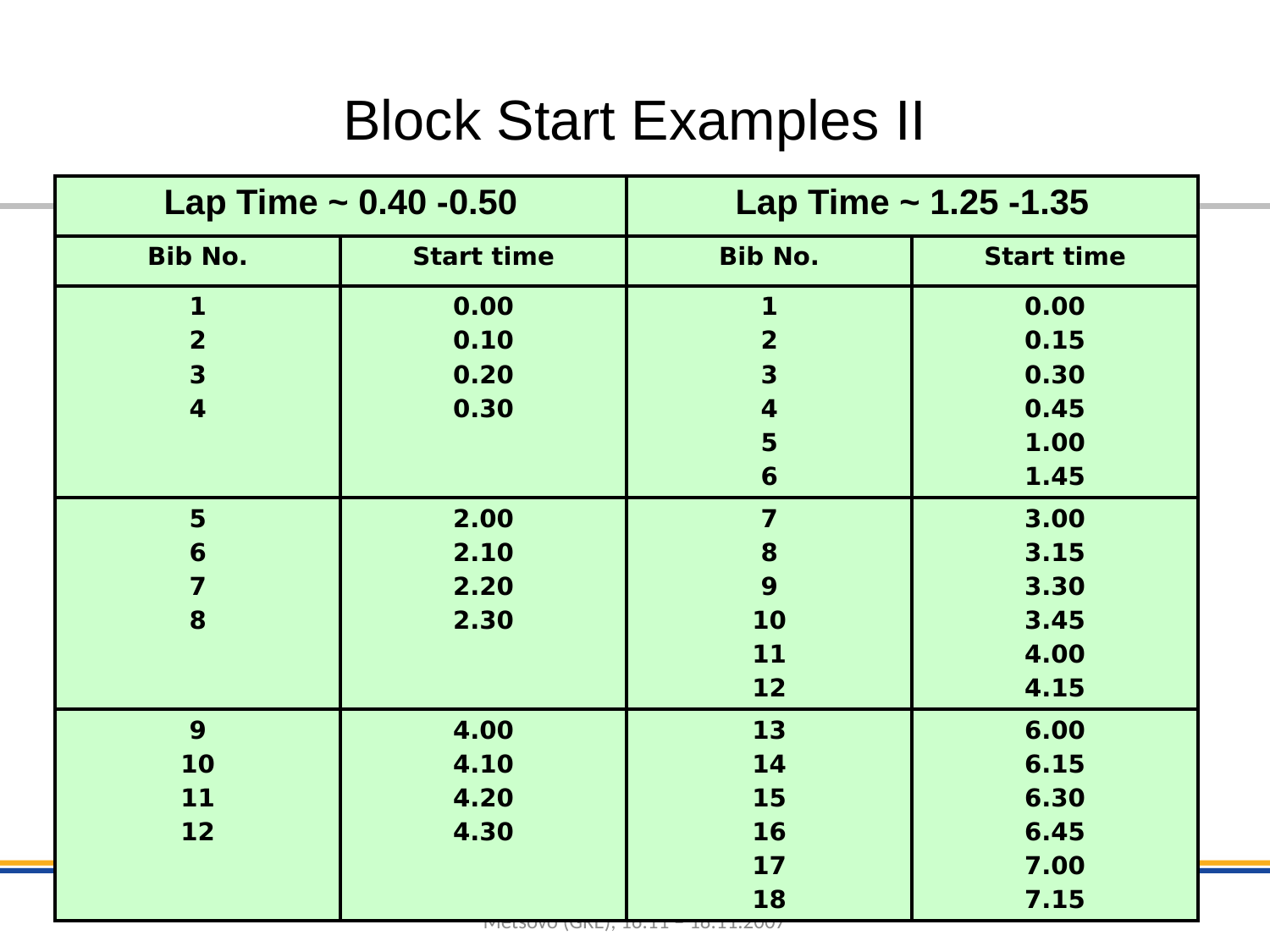

# Block Start Examples II
| Lap Time ~ 0.40 -0.50 |  | Lap Time ~ 1.25 -1.35 |  |
| --- | --- | --- | --- |
| Bib No. | Start time | Bib No. | Start time |
| 1 2 3 4 | 0.00 0.10 0.20 0.30 | 1 2 3 4 5 6 | 0.00 0.15 0.30 0.45 1.00 1.45 |
| 5 6 7 8 | 2.00 2.10 2.20 2.30 | 7 8 9 10 11 12 | 3.00 3.15 3.30 3.45 4.00 4.15 |
| 9 10 11 12 | 4.00 4.10 4.20 4.30 | 13 14 15 16 17 18 | 6.00 6.15 6.30 6.45 7.00 7.15 |
TD Seminar (CC)
Metsovo (GRE), 16.11 – 18.11.2007